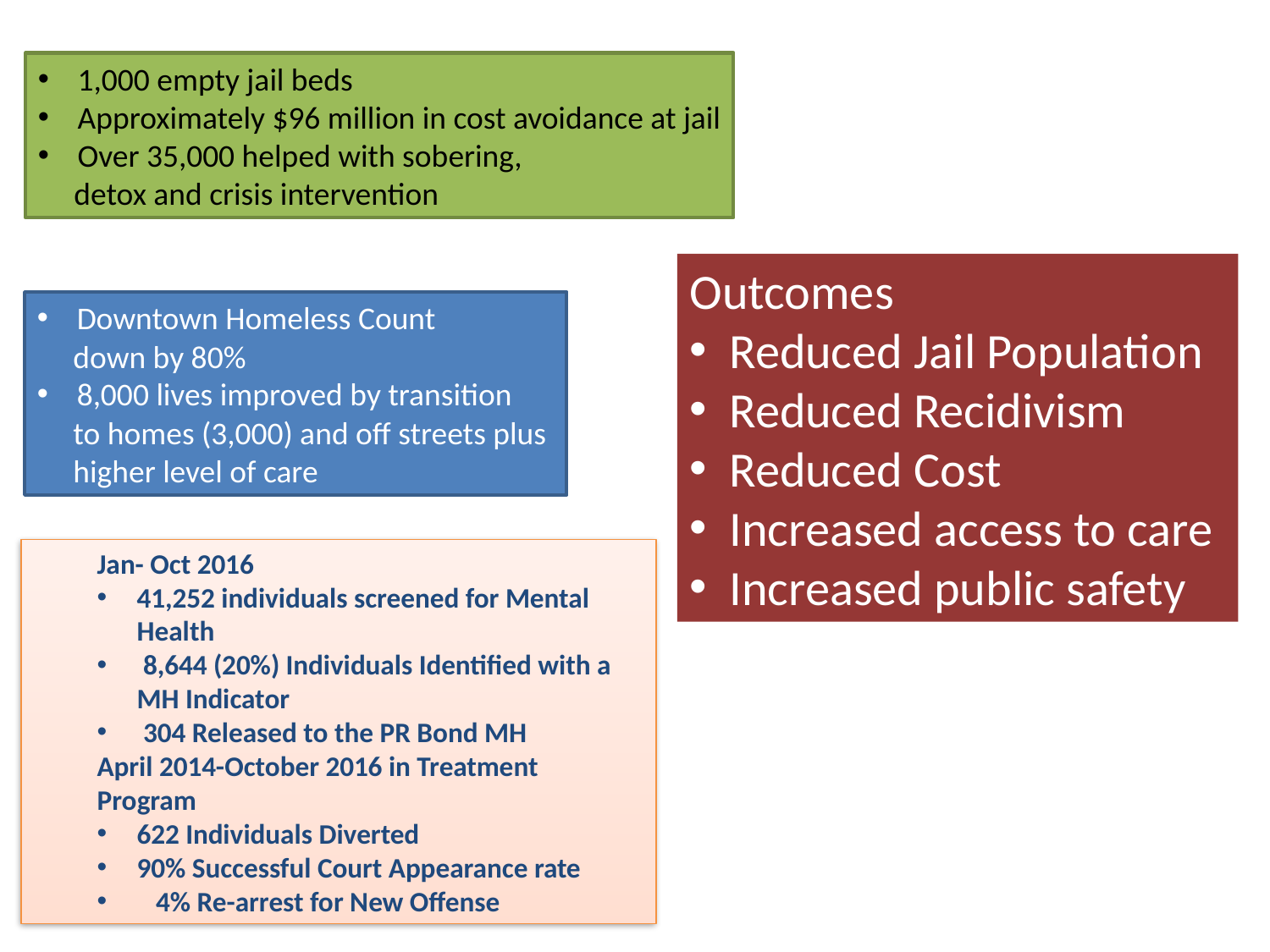

1,000 empty jail beds
Approximately $96 million in cost avoidance at jail
Over 35,000 helped with sobering,
     detox and crisis intervention
Outcomes
Reduced Jail Population
Reduced Recidivism
Reduced Cost
Increased access to care
Increased public safety
Downtown Homeless Count
     down by 80%
8,000 lives improved by transition
     to homes (3,000) and off streets plus
     higher level of care
Jan- Oct 2016
41,252 individuals screened for Mental Health
 8,644 (20%) Individuals Identified with a MH Indicator
 304 Released to the PR Bond MH
April 2014-October 2016 in Treatment Program
622 Individuals Diverted
90% Successful Court Appearance rate
   4% Re-arrest for New Offense